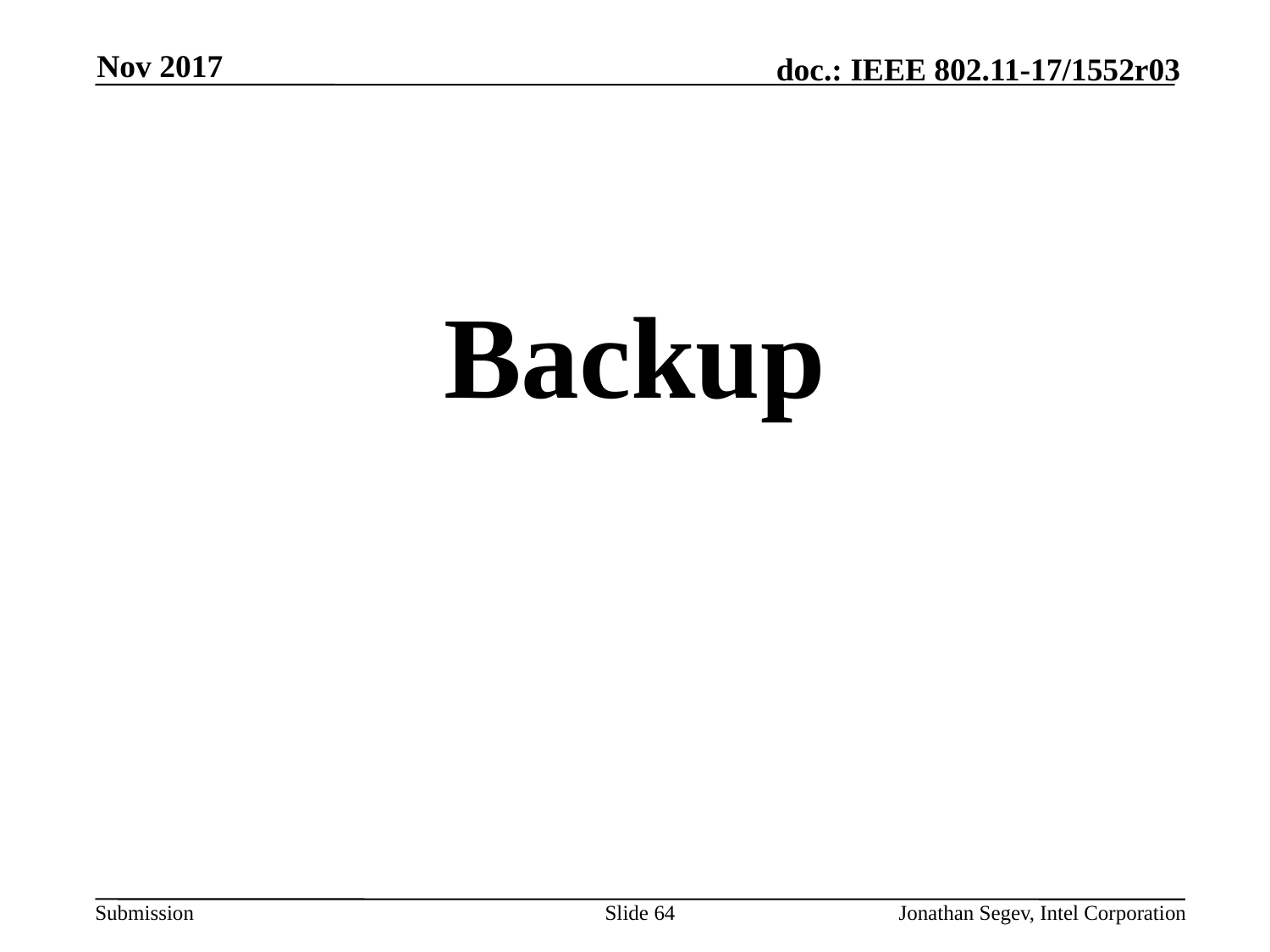

Nov 2017
#
Backup
Slide 64
Jonathan Segev, Intel Corporation